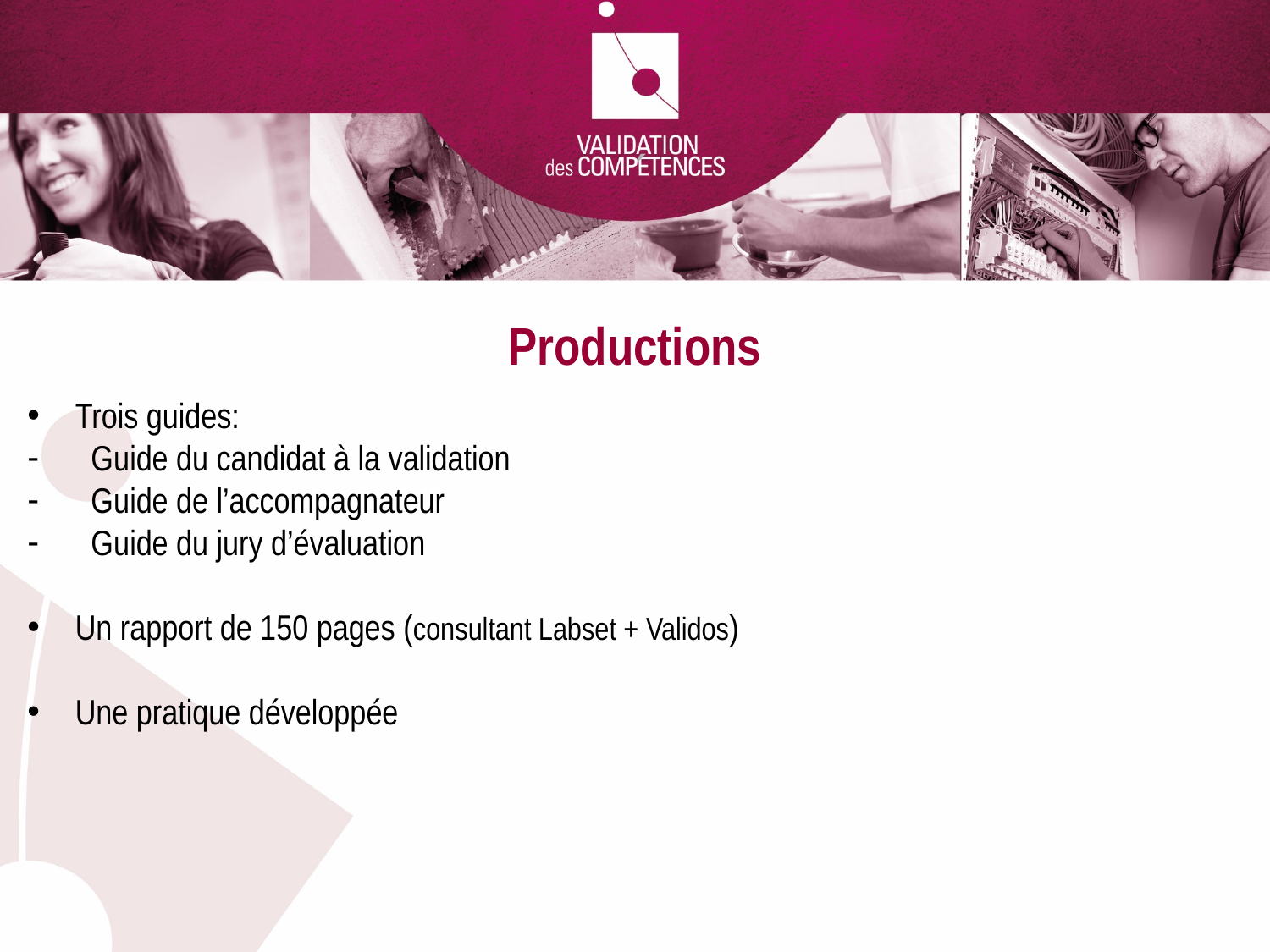

Productions
Trois guides:
Guide du candidat à la validation
Guide de l’accompagnateur
Guide du jury d’évaluation

Un rapport de 150 pages (consultant Labset + Validos)

Une pratique développée